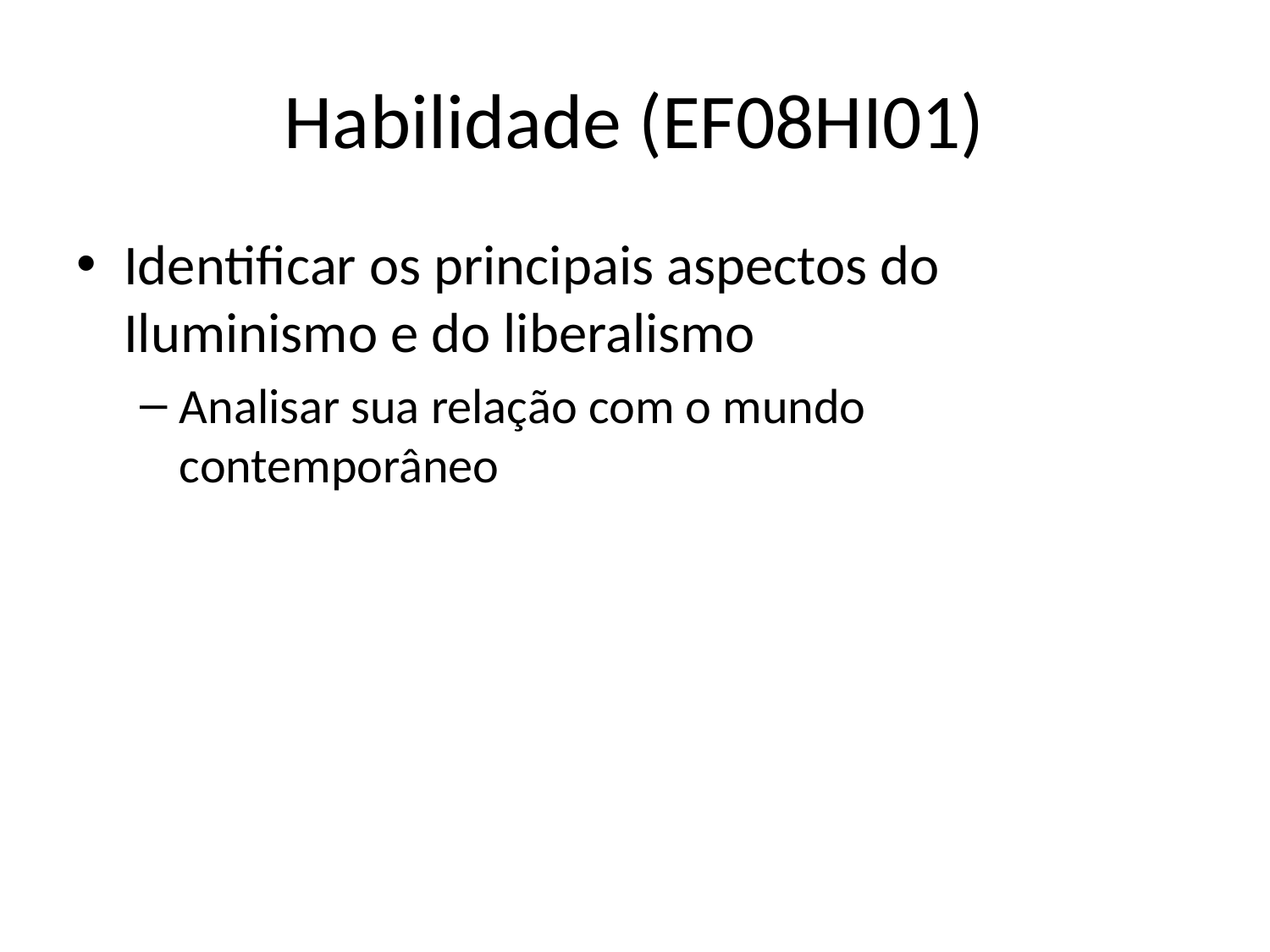

# Habilidade (EF08HI01)
Identificar os principais aspectos do Iluminismo e do liberalismo
Analisar sua relação com o mundo contemporâneo